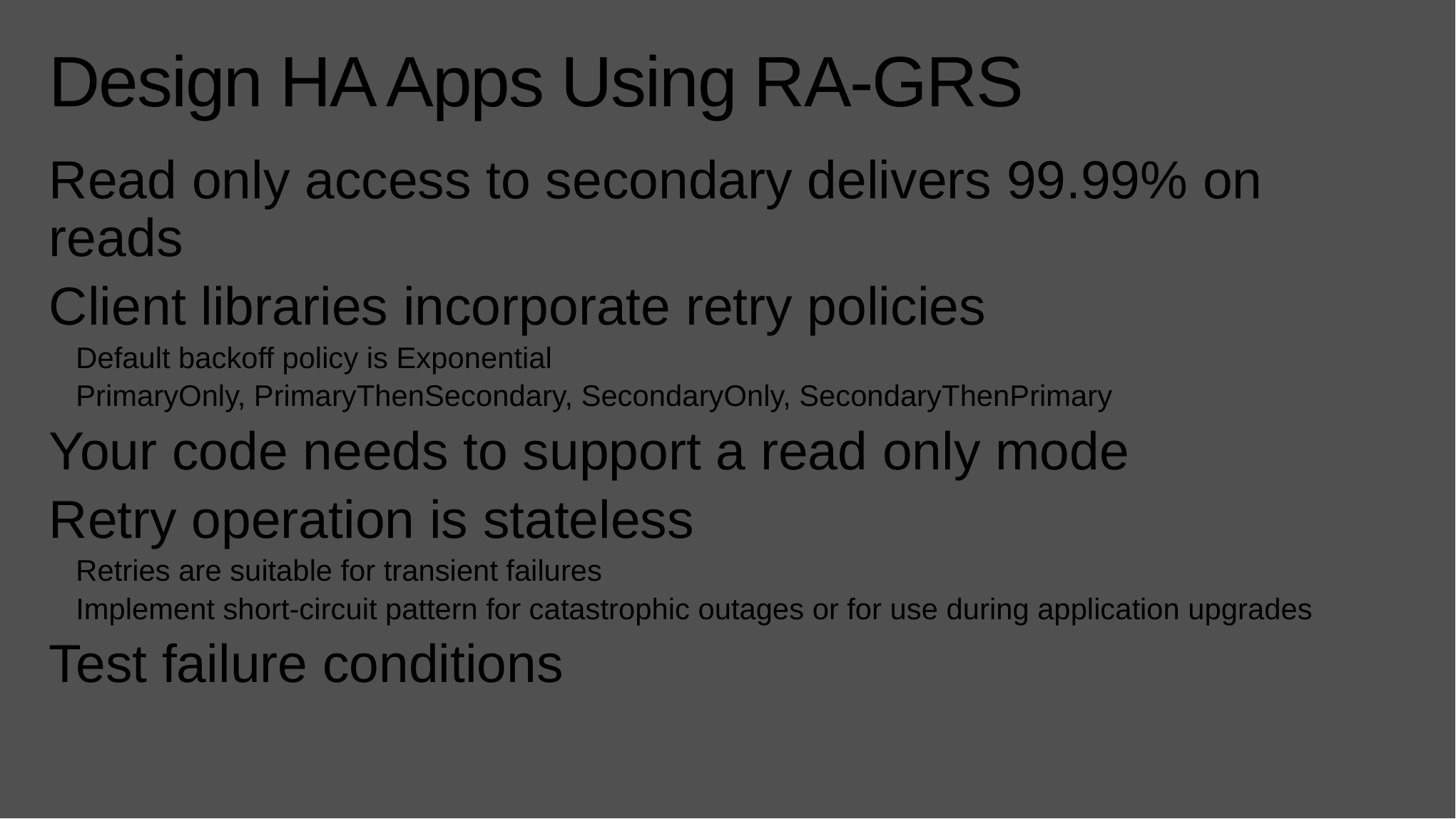

# Design HA Apps Using RA-GRS
Read only access to secondary delivers 99.99% on reads
Client libraries incorporate retry policies
Default backoff policy is Exponential
PrimaryOnly, PrimaryThenSecondary, SecondaryOnly, SecondaryThenPrimary
Your code needs to support a read only mode
Retry operation is stateless
Retries are suitable for transient failures
Implement short-circuit pattern for catastrophic outages or for use during application upgrades
Test failure conditions